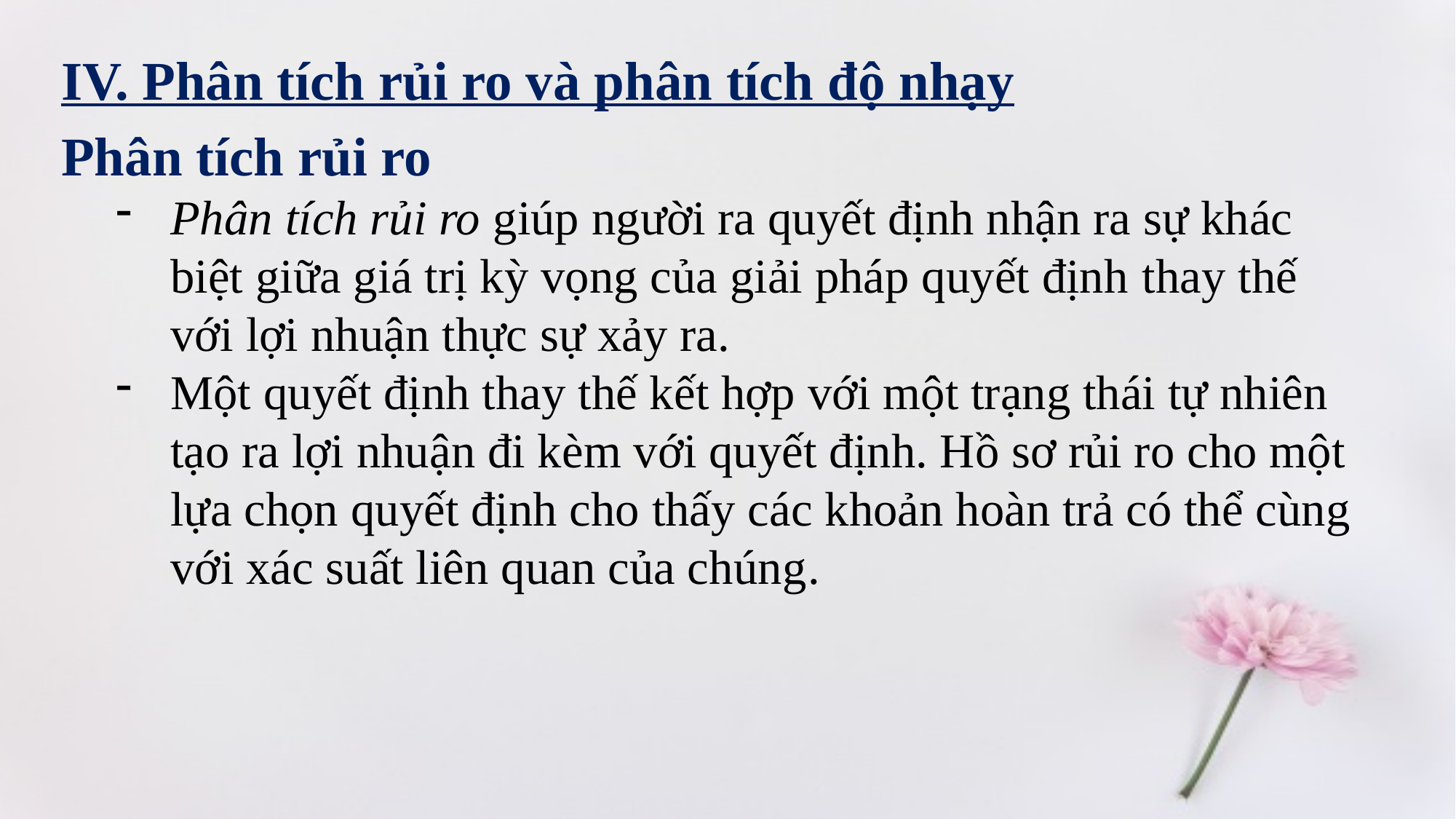

IV. Phân tích rủi ro và phân tích độ nhạy
Phân tích rủi ro
Phân tích rủi ro giúp người ra quyết định nhận ra sự khác biệt giữa giá trị kỳ vọng của giải pháp quyết định thay thế với lợi nhuận thực sự xảy ra.
Một quyết định thay thế kết hợp với một trạng thái tự nhiên tạo ra lợi nhuận đi kèm với quyết định. Hồ sơ rủi ro cho một lựa chọn quyết định cho thấy các khoản hoàn trả có thể cùng với xác suất liên quan của chúng.